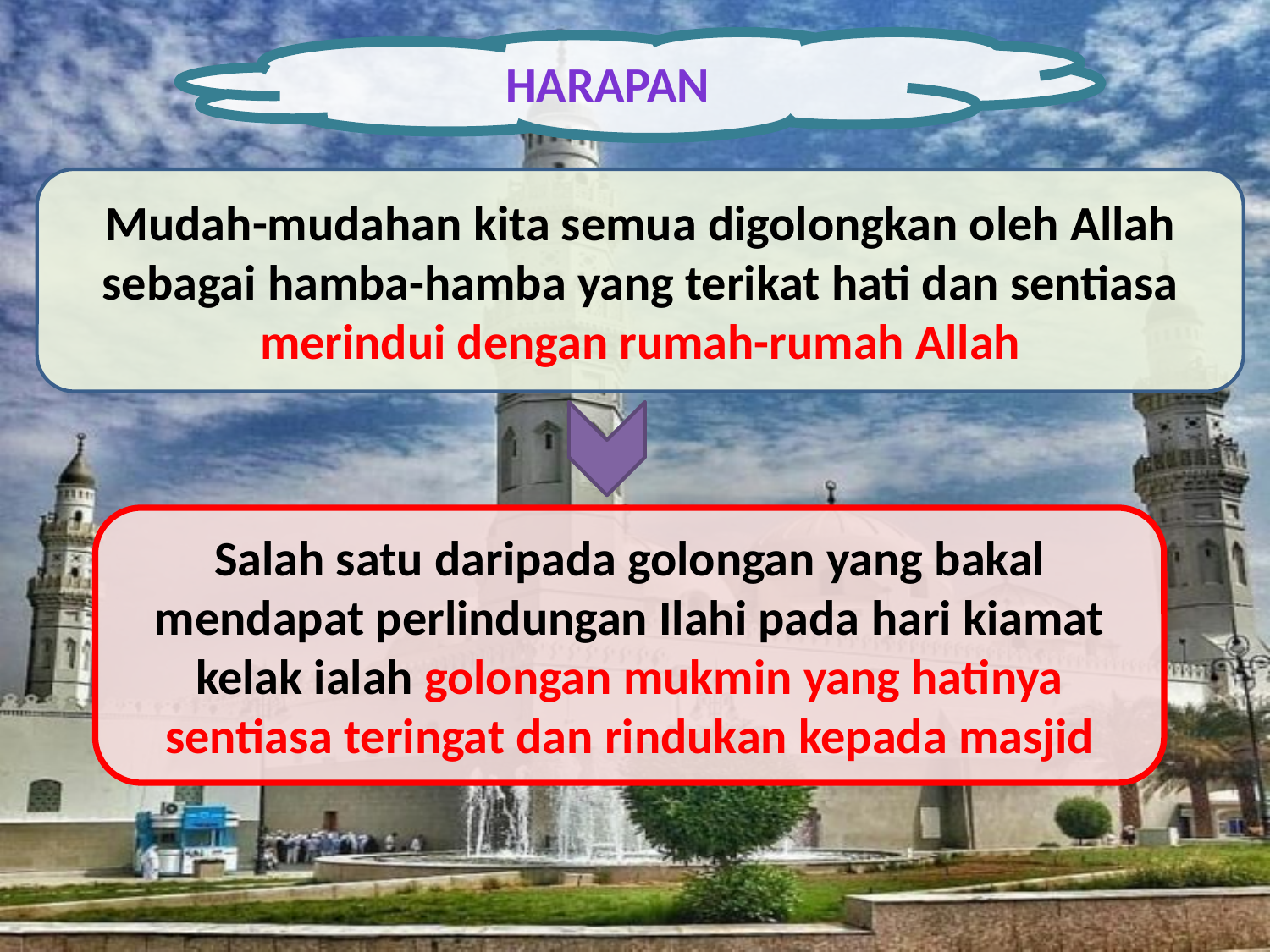

Harapan
Mudah-mudahan kita semua digolongkan oleh Allah sebagai hamba-hamba yang terikat hati dan sentiasa merindui dengan rumah-rumah Allah

Salah satu daripada golongan yang bakal mendapat perlindungan Ilahi pada hari kiamat kelak ialah golongan mukmin yang hatinya sentiasa teringat dan rindukan kepada masjid